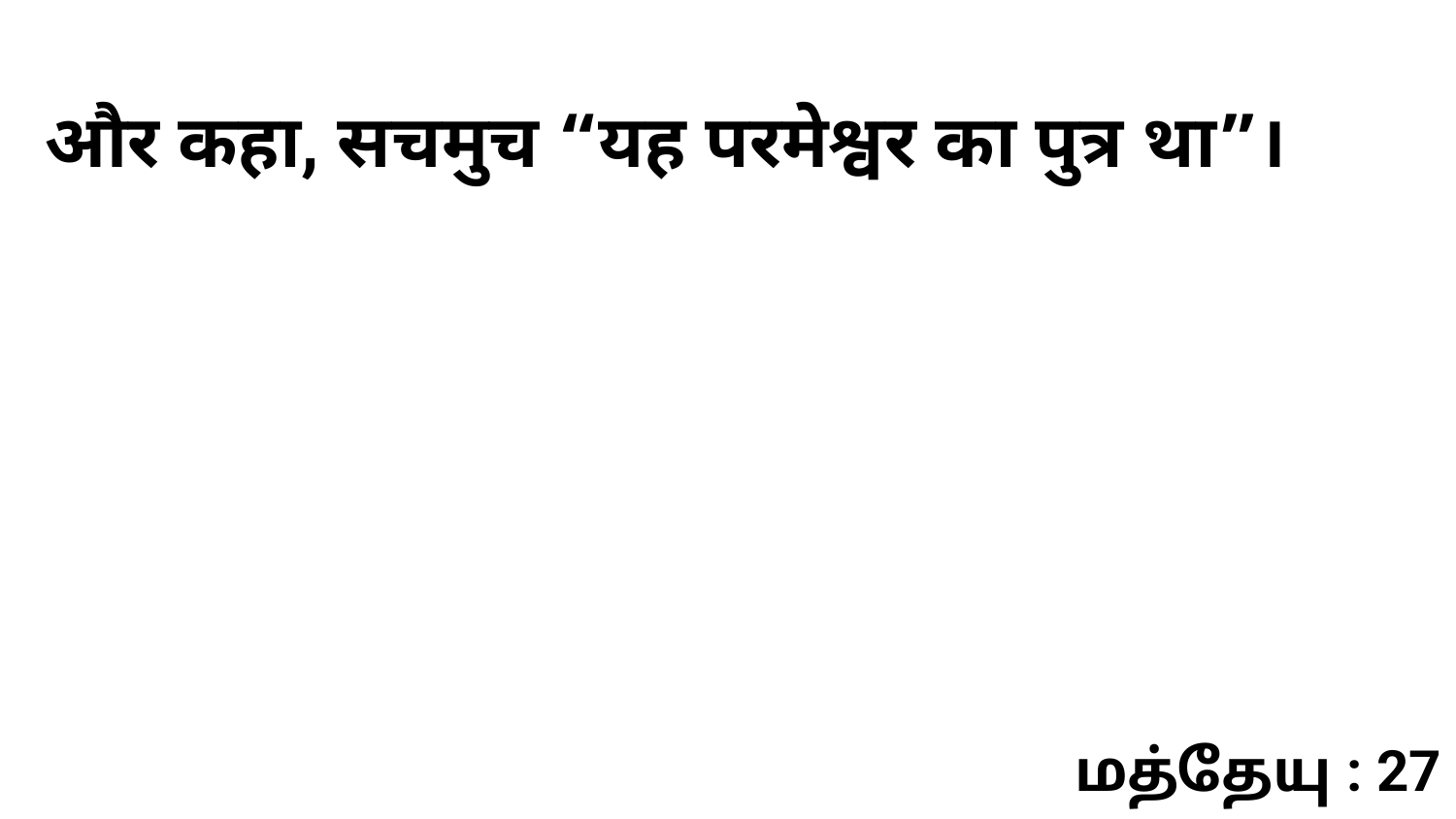

और कहा, सचमुच “यह परमेश्वर का पुत्र था”।
மத்தேயு : 27